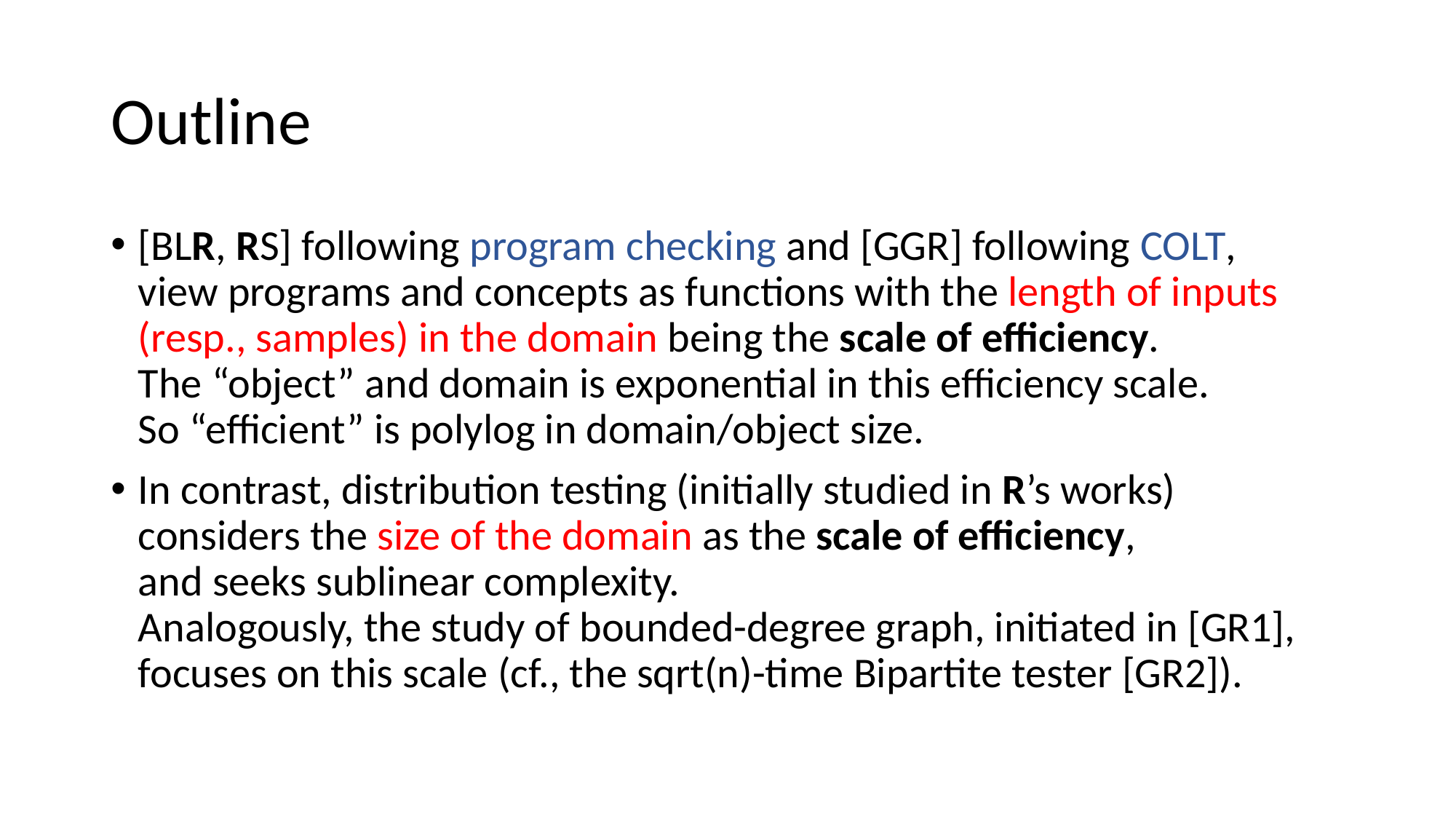

# Outline
[BLR, RS] following program checking and [GGR] following COLT,
view programs and concepts as functions with the length of inputs (resp., samples) in the domain being the scale of efficiency.
The “object” and domain is exponential in this efficiency scale.
So “efficient” is polylog in domain/object size.
In contrast, distribution testing (initially studied in R’s works) considers the size of the domain as the scale of efficiency,
and seeks sublinear complexity.
Analogously, the study of bounded-degree graph, initiated in [GR1],  focuses on this scale (cf., the sqrt(n)-time Bipartite tester [GR2]).